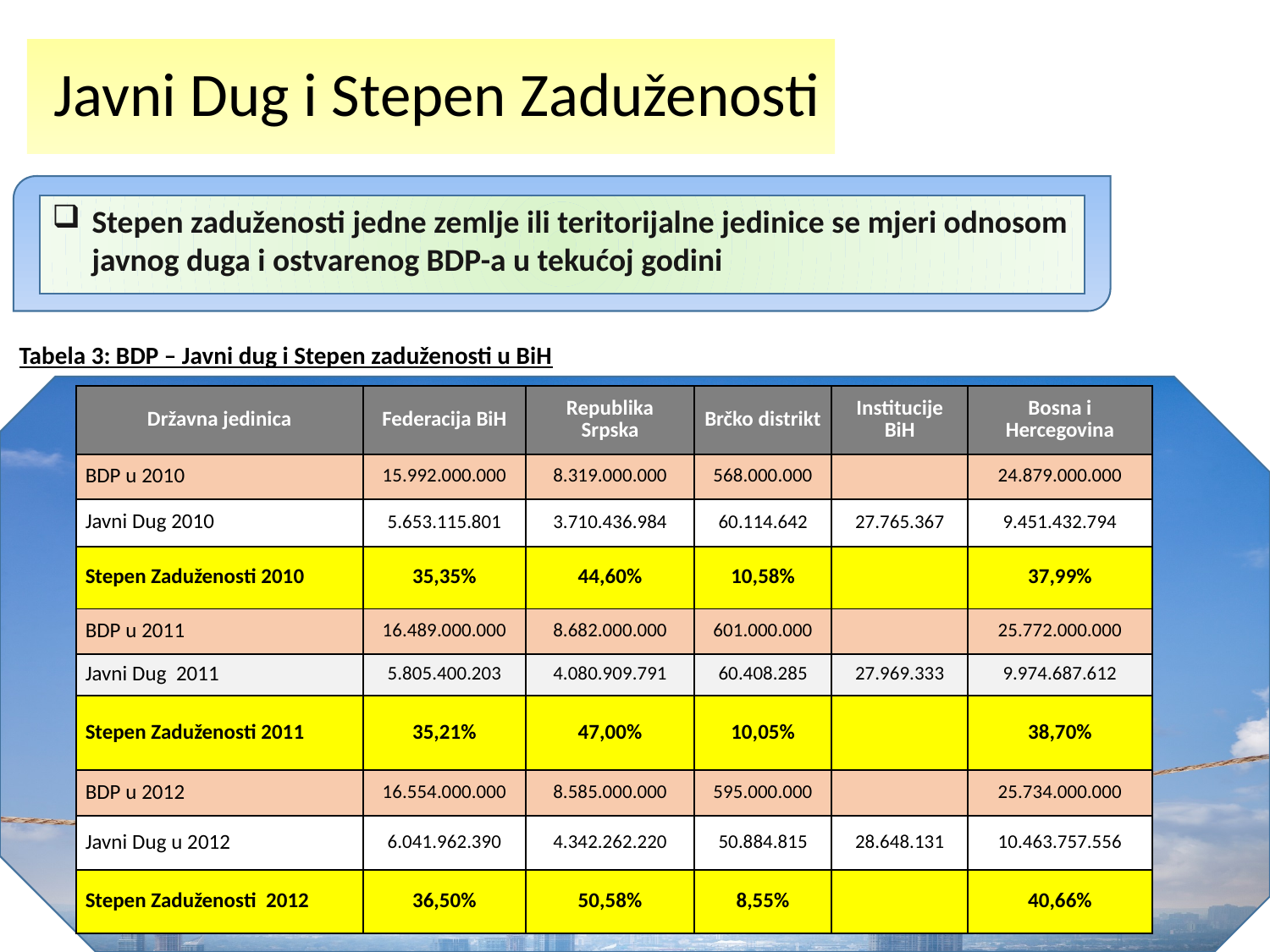

# Javni Dug i Stepen Zaduženosti

Stepen zaduženosti jedne zemlje ili teritorijalne jedinice se mjeri odnosom javnog duga i ostvarenog BDP-a u tekućoj godini
Tabela 3: BDP – Javni dug i Stepen zaduženosti u BiH

| Državna jedinica | Federacija BiH | Republika Srpska | Brčko distrikt | Institucije BiH | Bosna i Hercegovina |
| --- | --- | --- | --- | --- | --- |
| BDP u 2010 | 15.992.000.000 | 8.319.000.000 | 568.000.000 |  | 24.879.000.000 |
| Javni Dug 2010 | 5.653.115.801 | 3.710.436.984 | 60.114.642 | 27.765.367 | 9.451.432.794 |
| Stepen Zaduženosti 2010 | 35,35% | 44,60% | 10,58% |  | 37,99% |
| BDP u 2011 | 16.489.000.000 | 8.682.000.000 | 601.000.000 |  | 25.772.000.000 |
| Javni Dug 2011 | 5.805.400.203 | 4.080.909.791 | 60.408.285 | 27.969.333 | 9.974.687.612 |
| Stepen Zaduženosti 2011 | 35,21% | 47,00% | 10,05% |  | 38,70% |
| BDP u 2012 | 16.554.000.000 | 8.585.000.000 | 595.000.000 |  | 25.734.000.000 |
| Javni Dug u 2012 | 6.041.962.390 | 4.342.262.220 | 50.884.815 | 28.648.131 | 10.463.757.556 |
| Stepen Zaduženosti 2012 | 36,50% | 50,58% | 8,55% |  | 40,66% |